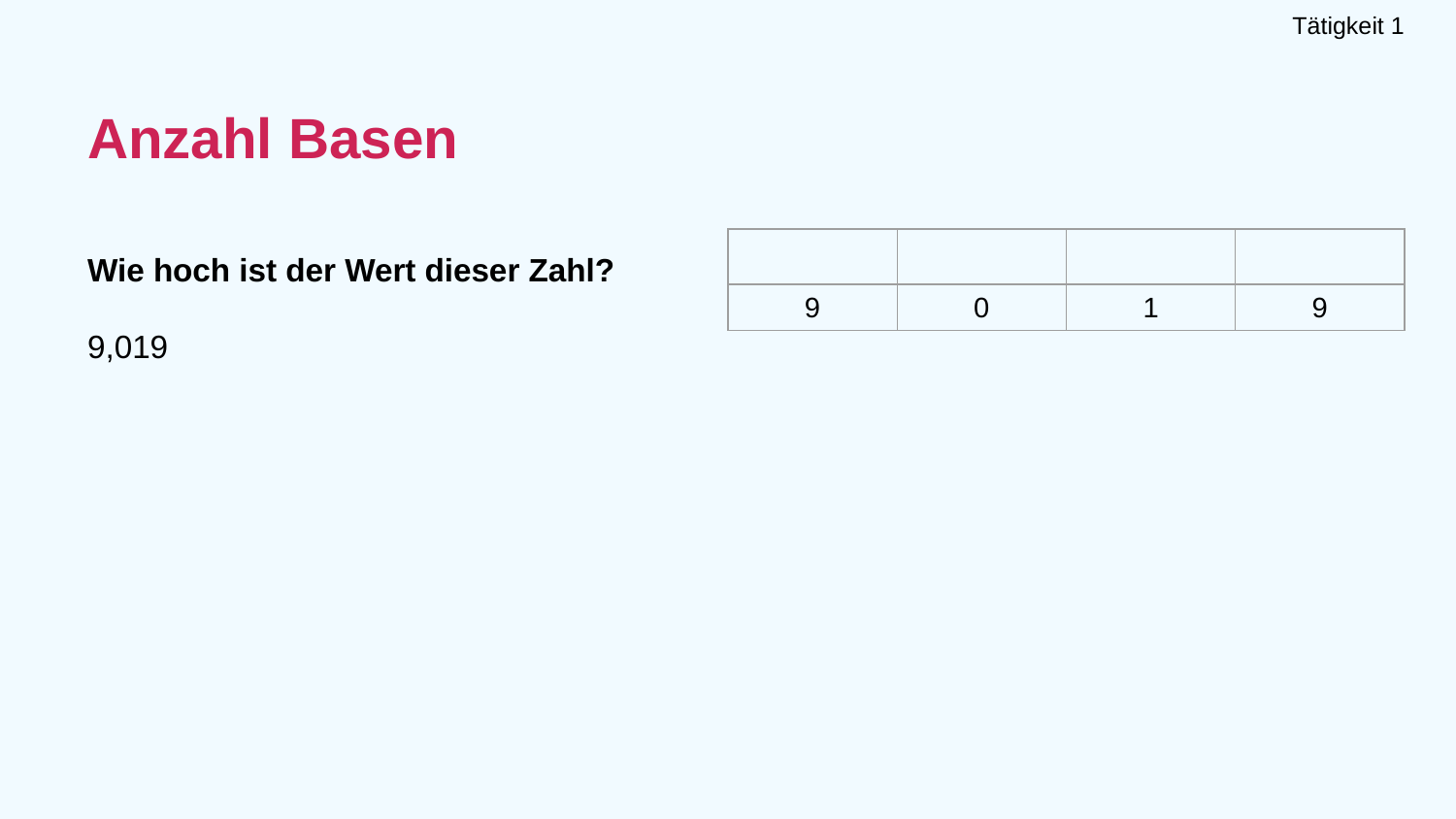

Tätigkeit 1
# Anzahl Basen
Wie hoch ist der Wert dieser Zahl?
9,019

|  |  |  |  |
| --- | --- | --- | --- |
| 9 | 0 | 1 | 9 |